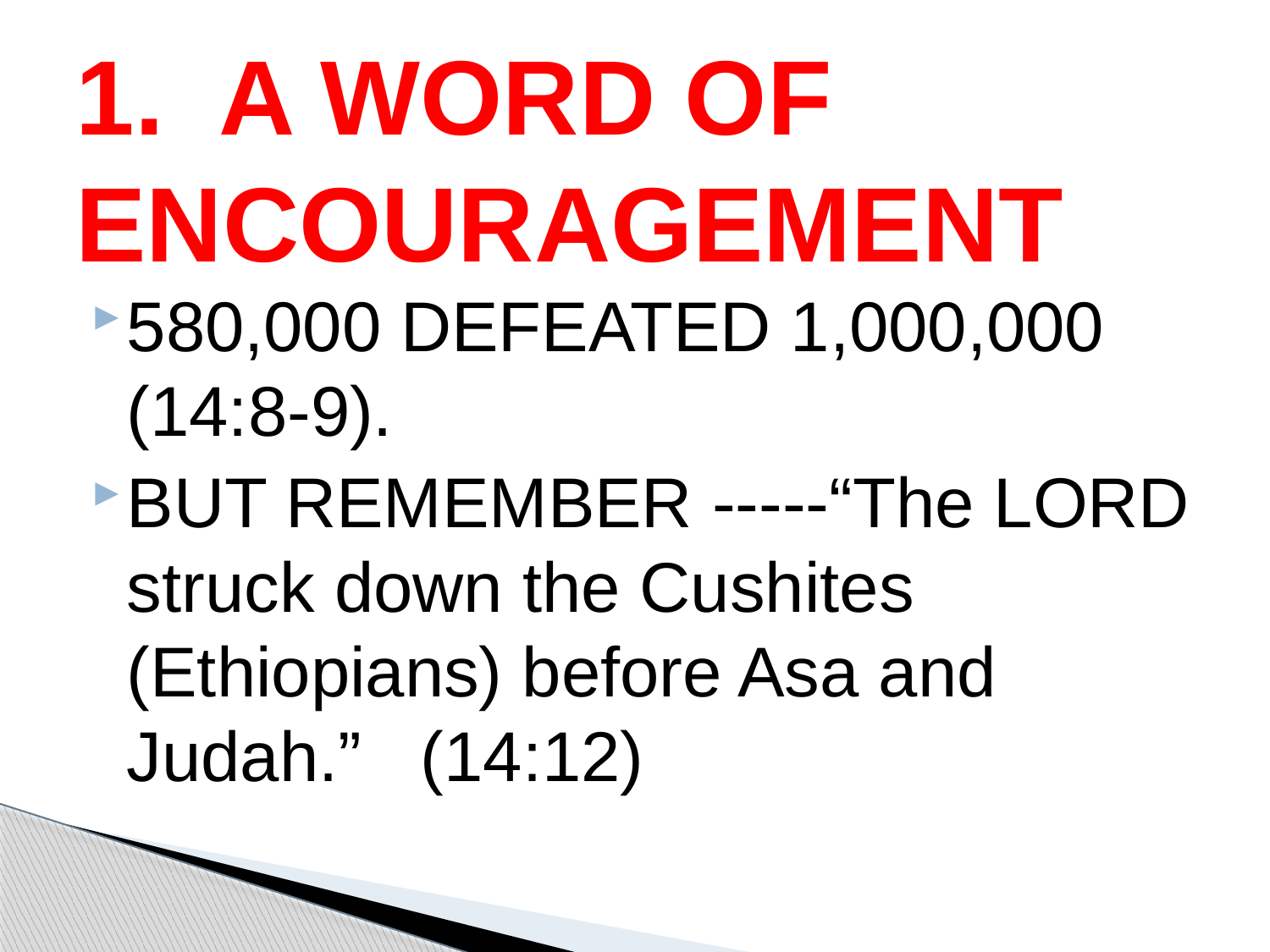

# 1.  A WORD OF ENCOURAGEMENT
580,000 DEFEATED 1,000,000  (14:8-9).
BUT REMEMBER -----“The LORD struck down the Cushites (Ethiopians) before Asa and Judah.”   (14:12)